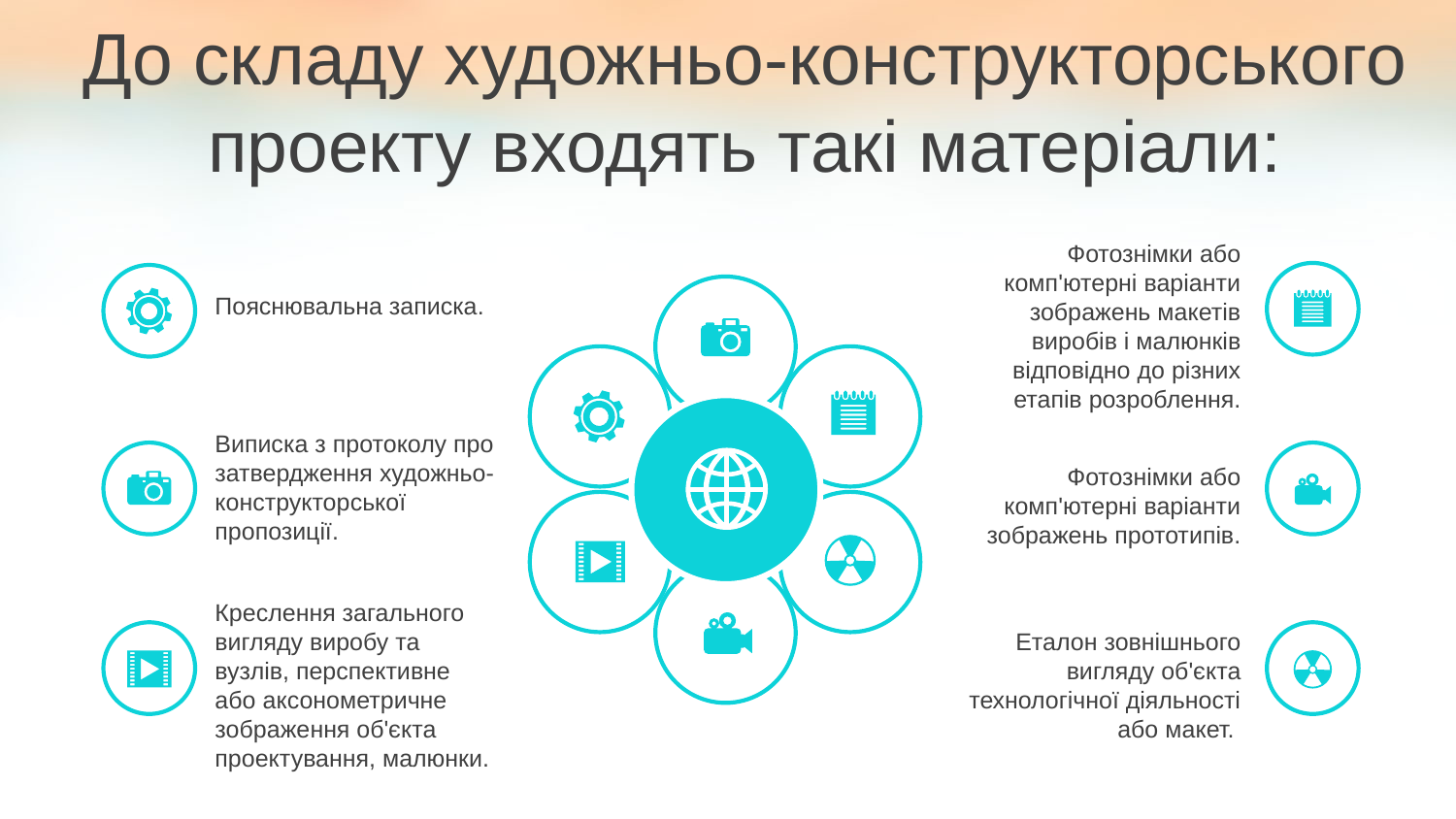

До складу художньо-конструкторського проекту входять такі матеріали:
Фотознімки або комп'ютерні варіанти зображень макетів виробів і малюнків відповідно до різних етапів розроблення.

Пояснювальна записка.

Виписка з протоколу про затвердження художньо-конструкторської пропозиції.

Фотознімки або комп'ютерні варіанти зображень прототипів.

Креслення загального вигляду виробу та вузлів, перспективне або аксонометричне зображення об'єкта проектування, малюнки.

Еталон зовнішнього вигляду об'єкта технологічної діяльності або макет.